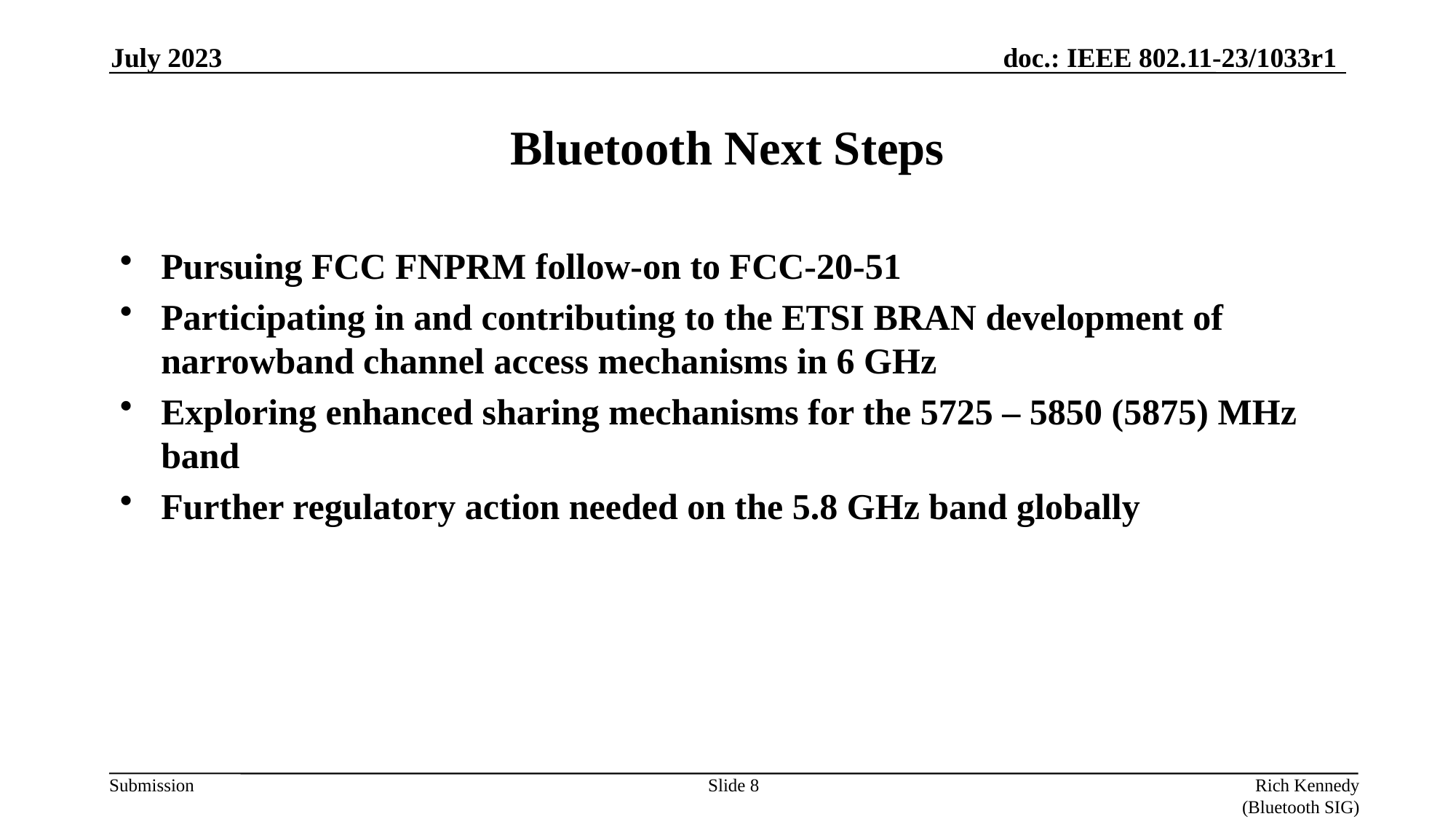

July 2023
# Bluetooth Next Steps
Pursuing FCC FNPRM follow-on to FCC-20-51
Participating in and contributing to the ETSI BRAN development of narrowband channel access mechanisms in 6 GHz
Exploring enhanced sharing mechanisms for the 5725 – 5850 (5875) MHz band
Further regulatory action needed on the 5.8 GHz band globally
Slide 8
Rich Kennedy (Bluetooth SIG)